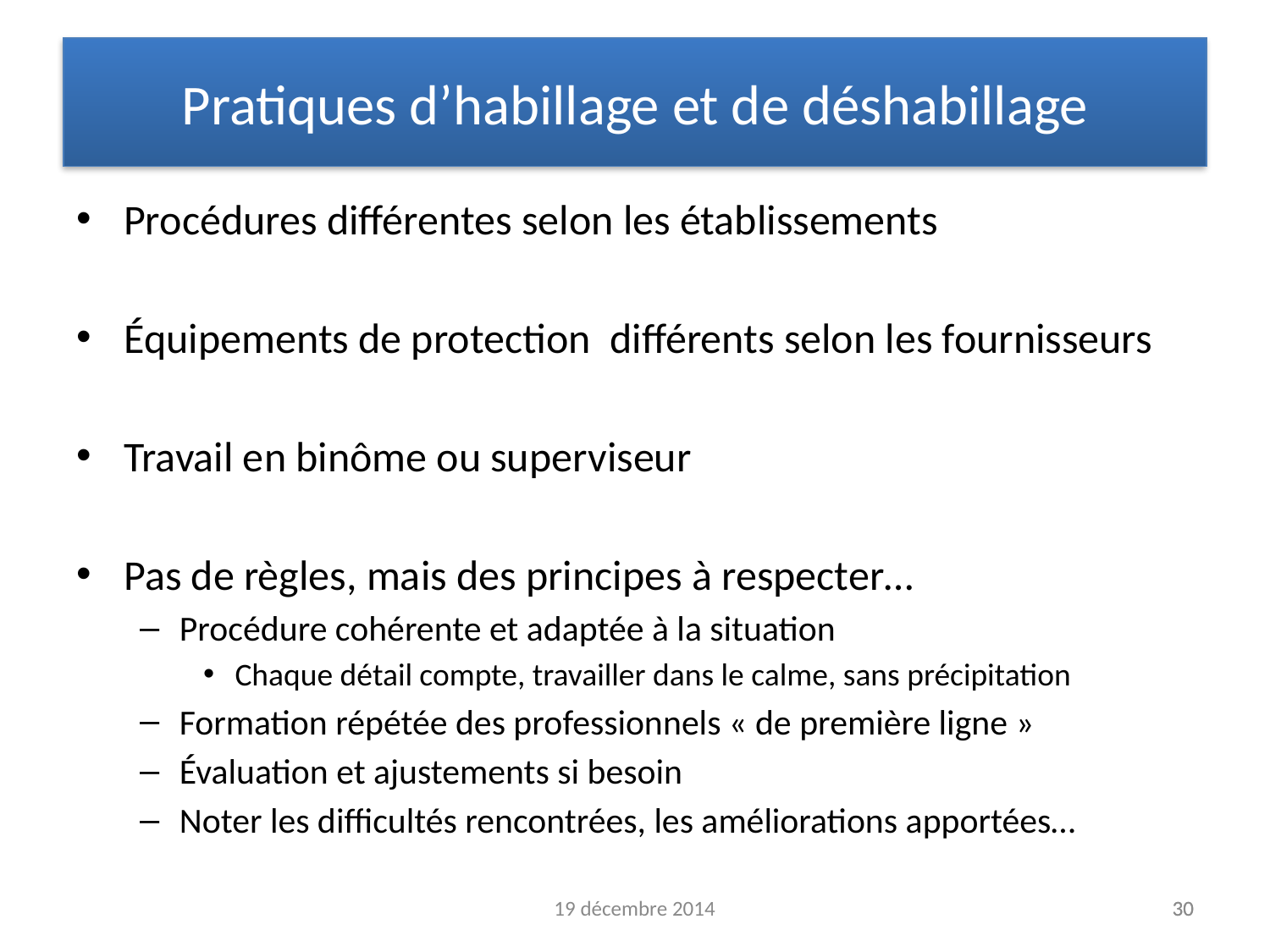

# Pratiques d’habillage et de déshabillage
Procédures différentes selon les établissements

Équipements de protection  différents selon les fournisseurs

Travail en binôme ou superviseur

Pas de règles, mais des principes à respecter…
Procédure cohérente et adaptée à la situation
Chaque détail compte, travailler dans le calme, sans précipitation
Formation répétée des professionnels « de première ligne »
Évaluation et ajustements si besoin
Noter les difficultés rencontrées, les améliorations apportées…
19 décembre 2014
30
30